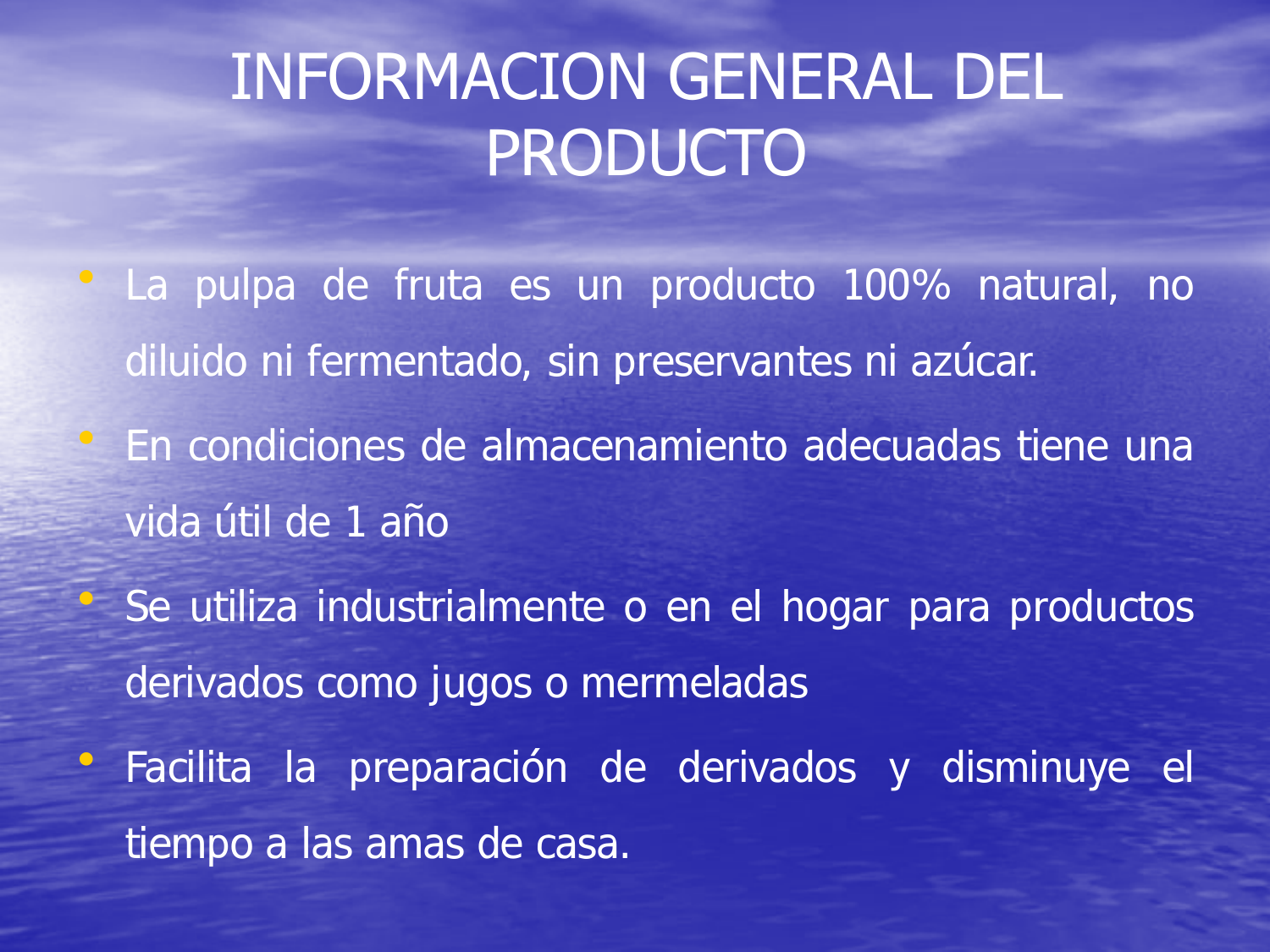

# INFORMACION GENERAL DEL PRODUCTO
La pulpa de fruta es un producto 100% natural, no diluido ni fermentado, sin preservantes ni azúcar.
En condiciones de almacenamiento adecuadas tiene una vida útil de 1 año
Se utiliza industrialmente o en el hogar para productos derivados como jugos o mermeladas
Facilita la preparación de derivados y disminuye el tiempo a las amas de casa.